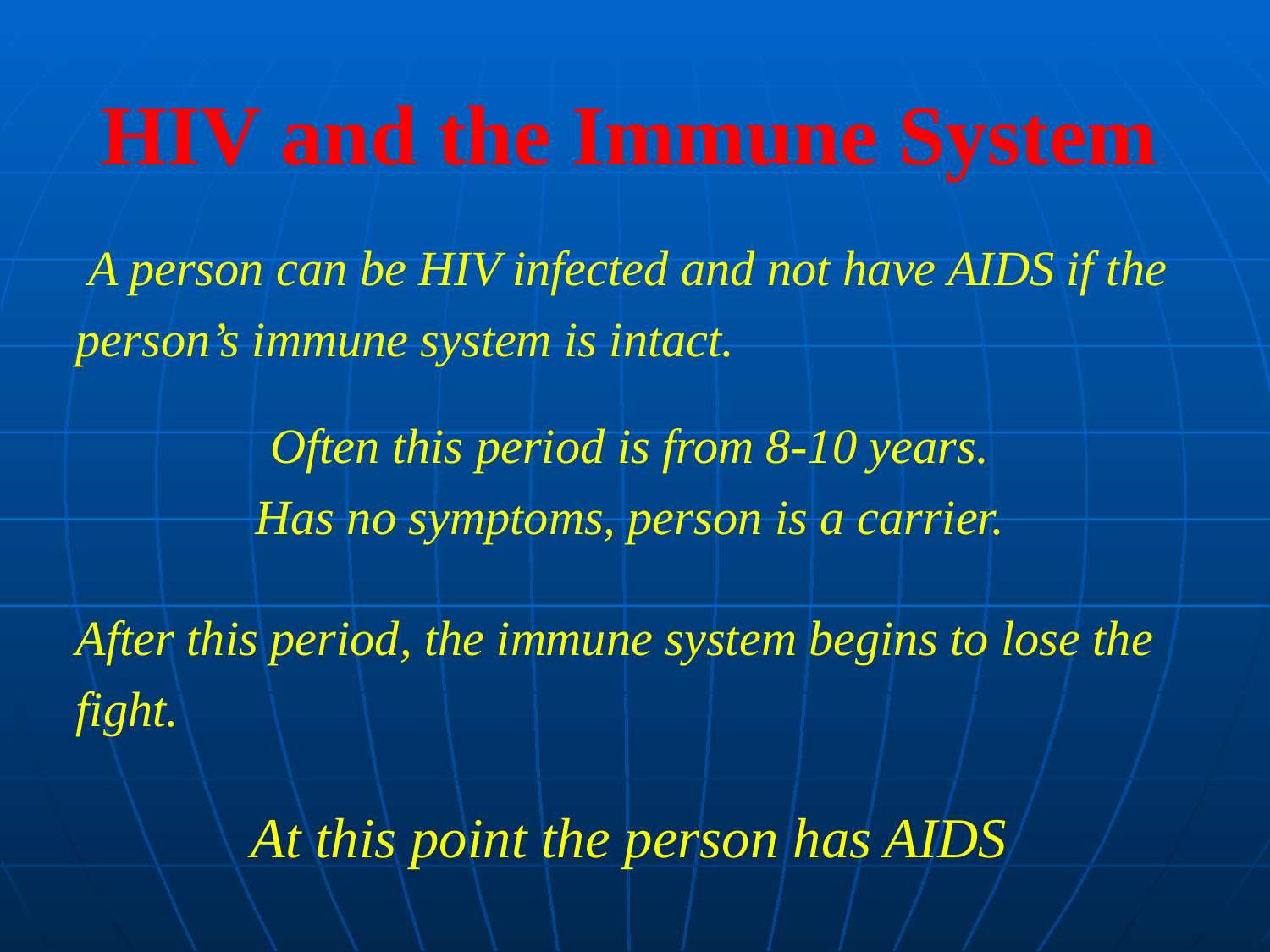

HIV and the Immune System

 A person can be HIV infected and not have AIDS if the person’s immune system is intact.

Often this period is from 8-10 years.
Has no symptoms, person is a carrier.

After this period, the immune system begins to lose the fight.

At this point the person has AIDS